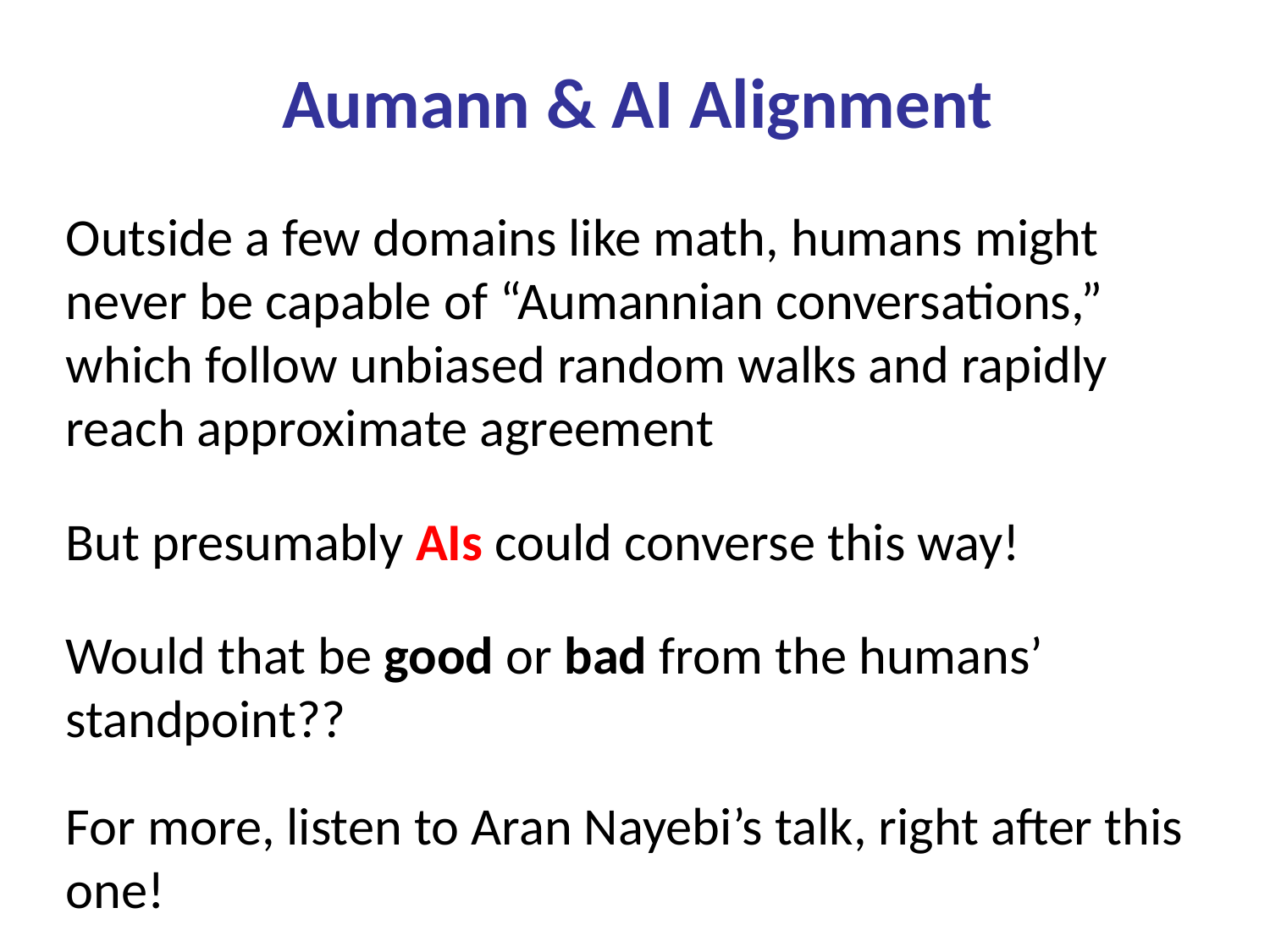

# Aumann & AI Alignment
Outside a few domains like math, humans might never be capable of “Aumannian conversations,” which follow unbiased random walks and rapidly reach approximate agreement
But presumably AIs could converse this way!
Would that be good or bad from the humans’ standpoint??
For more, listen to Aran Nayebi’s talk, right after this one!